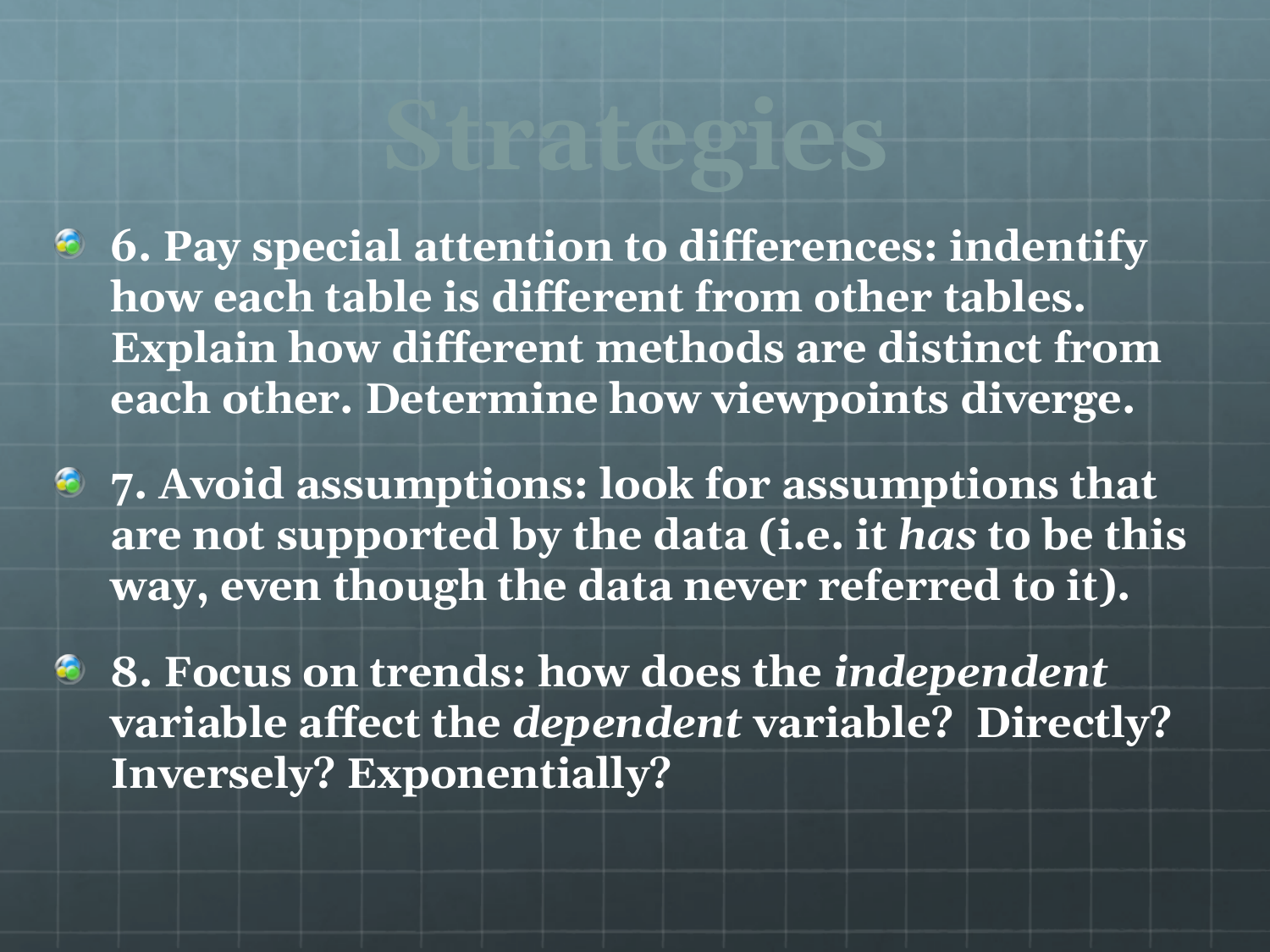

# Strategies
6. Pay special attention to differences: indentify how each table is different from other tables.  Explain how different methods are distinct from each other. Determine how viewpoints diverge.
7. Avoid assumptions: look for assumptions that are not supported by the data (i.e. it has to be this way, even though the data never referred to it).
8. Focus on trends: how does the independent variable affect the dependent variable?  Directly? Inversely? Exponentially?